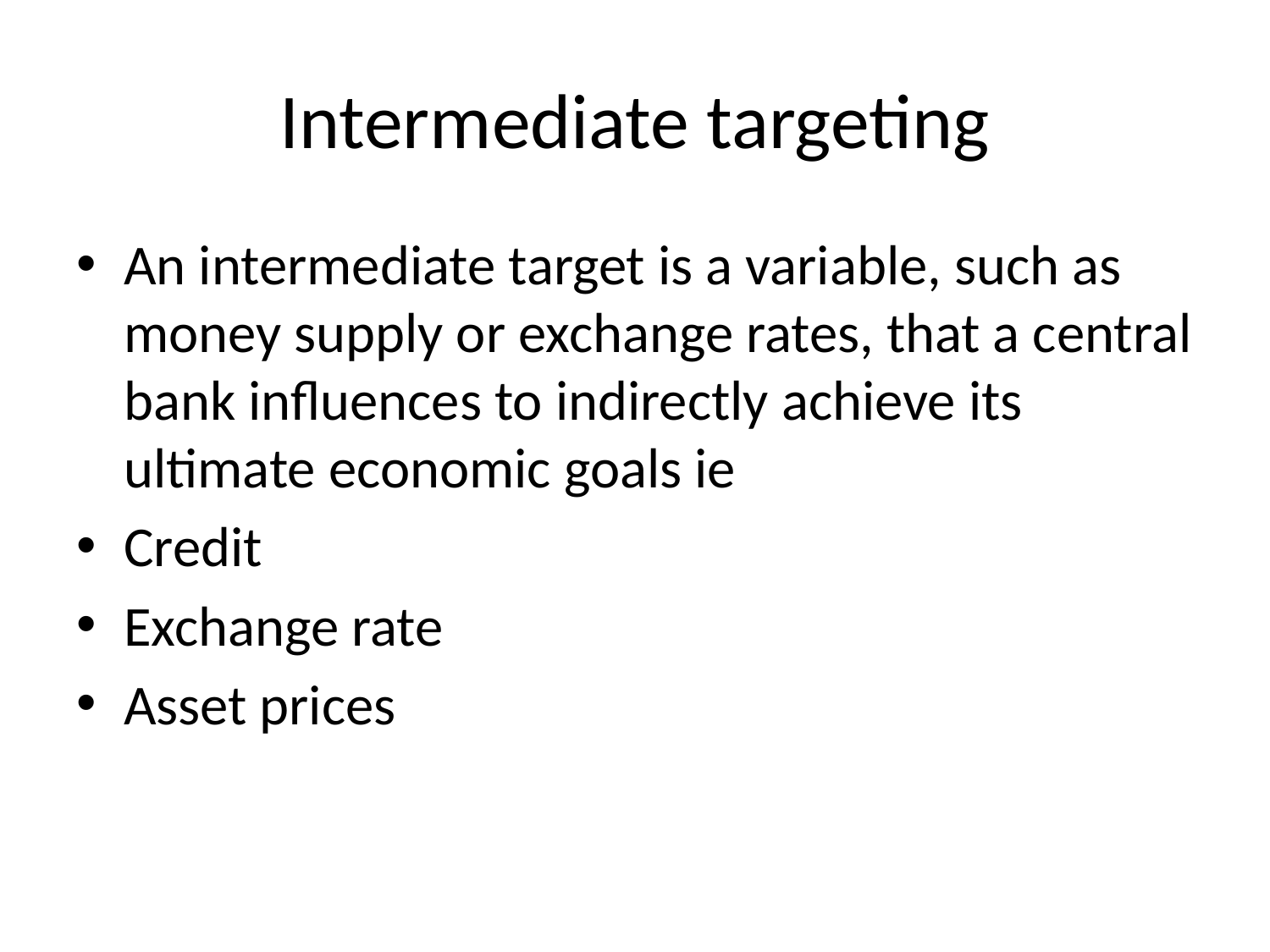

# Intermediate targeting
An intermediate target is a variable, such as money supply or exchange rates, that a central bank influences to indirectly achieve its ultimate economic goals ie
Credit
Exchange rate
Asset prices